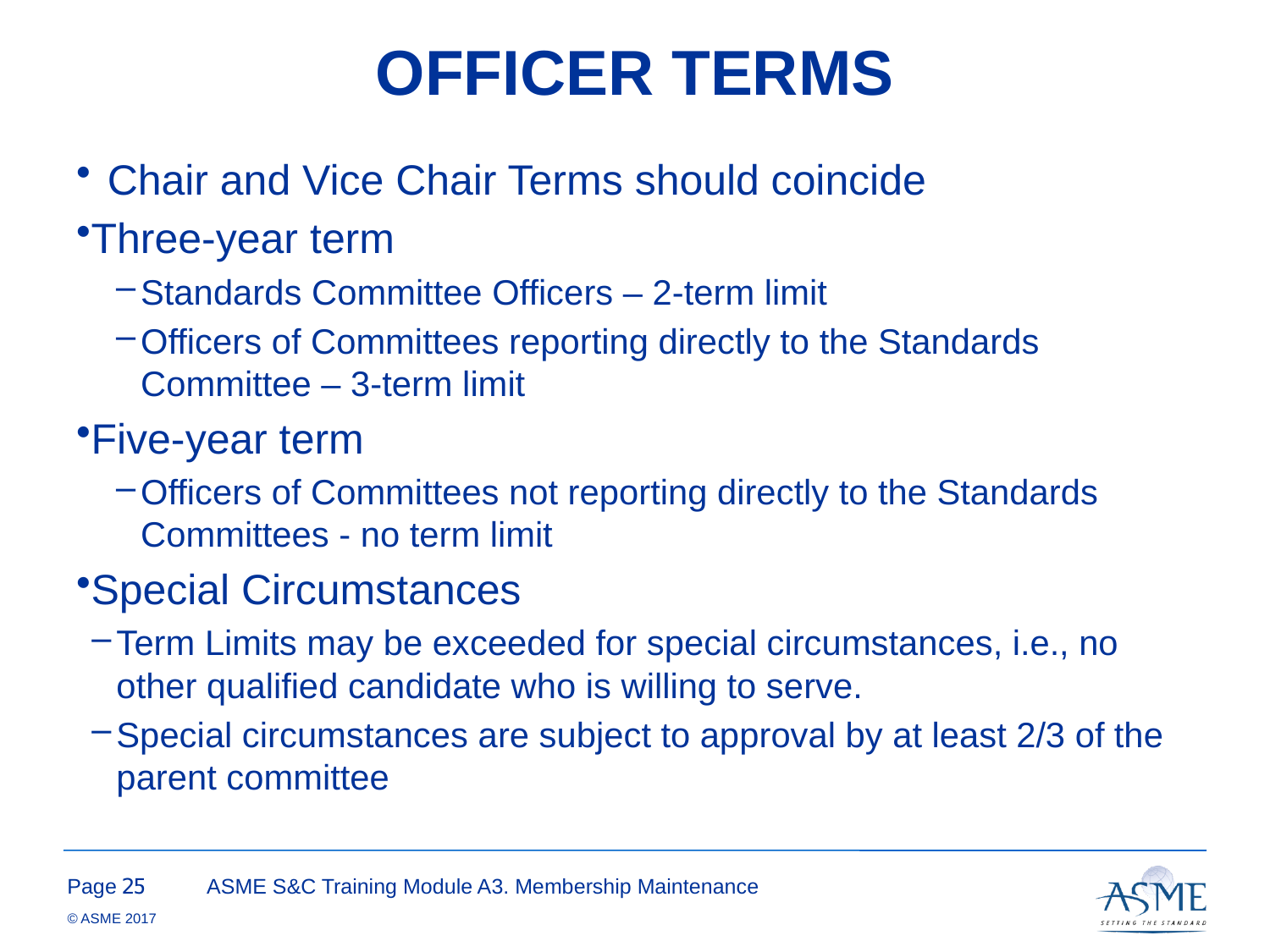

# OFFICER TERMS
Chair and Vice Chair Terms should coincide
Three-year term
Standards Committee Officers – 2-term limit
Officers of Committees reporting directly to the Standards Committee – 3-term limit
Five-year term
Officers of Committees not reporting directly to the Standards Committees - no term limit
Special Circumstances
Term Limits may be exceeded for special circumstances, i.e., no other qualified candidate who is willing to serve.
Special circumstances are subject to approval by at least 2/3 of the parent committee
25
ASME S&C Training Module A3. Membership Maintenance